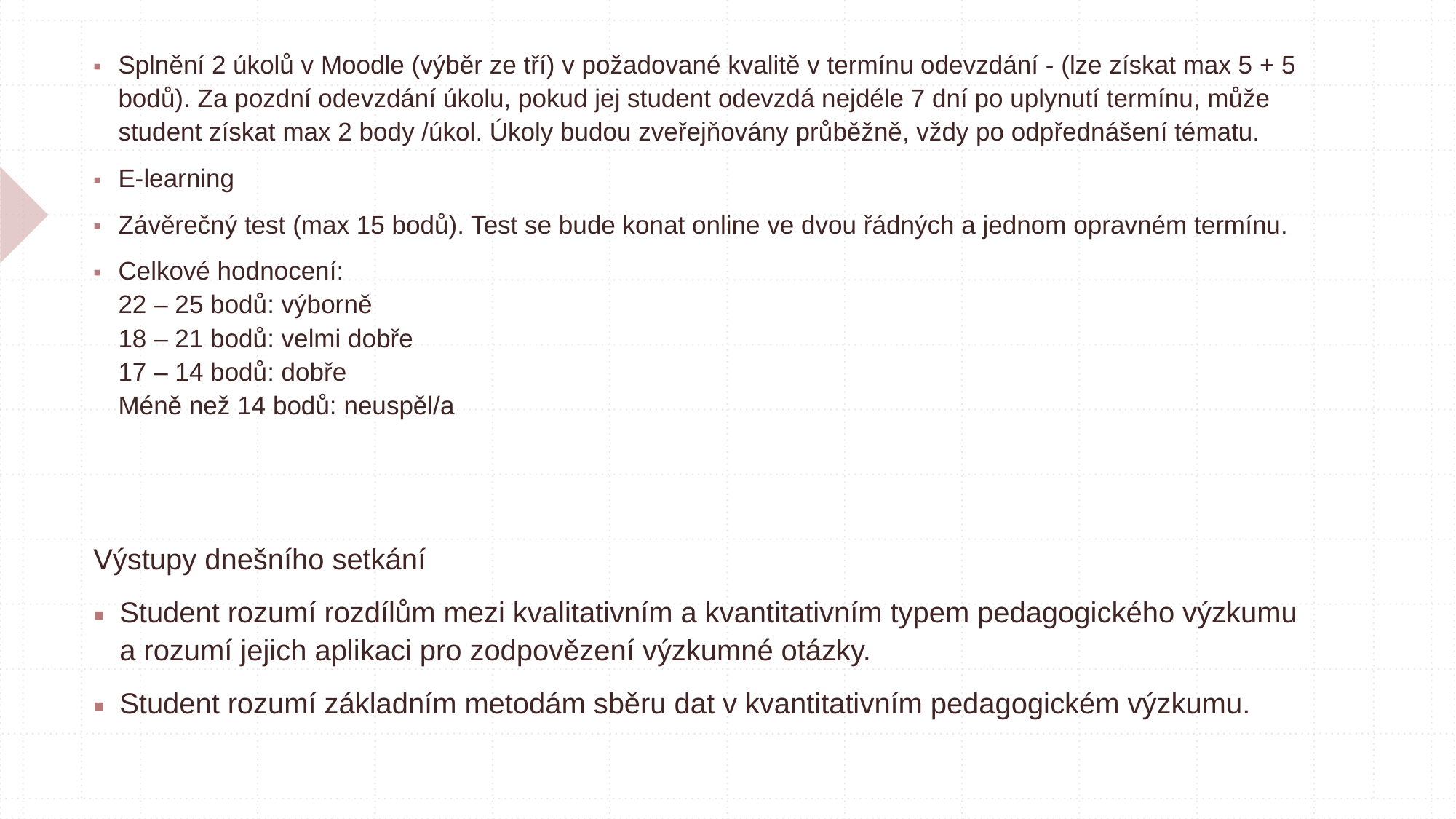

Splnění 2 úkolů v Moodle (výběr ze tří) v požadované kvalitě v termínu odevzdání - (lze získat max 5 + 5 bodů). Za pozdní odevzdání úkolu, pokud jej student odevzdá nejdéle 7 dní po uplynutí termínu, může student získat max 2 body /úkol. Úkoly budou zveřejňovány průběžně, vždy po odpřednášení tématu.
E-learning
Závěrečný test (max 15 bodů). Test se bude konat online ve dvou řádných a jednom opravném termínu.
Celkové hodnocení:
22 – 25 bodů: výborně 
18 – 21 bodů: velmi dobře
17 – 14 bodů: dobře
Méně než 14 bodů: neuspěl/a
Výstupy dnešního setkání
Student rozumí rozdílům mezi kvalitativním a kvantitativním typem pedagogického výzkumu a rozumí jejich aplikaci pro zodpovězení výzkumné otázky.
Student rozumí základním metodám sběru dat v kvantitativním pedagogickém výzkumu.